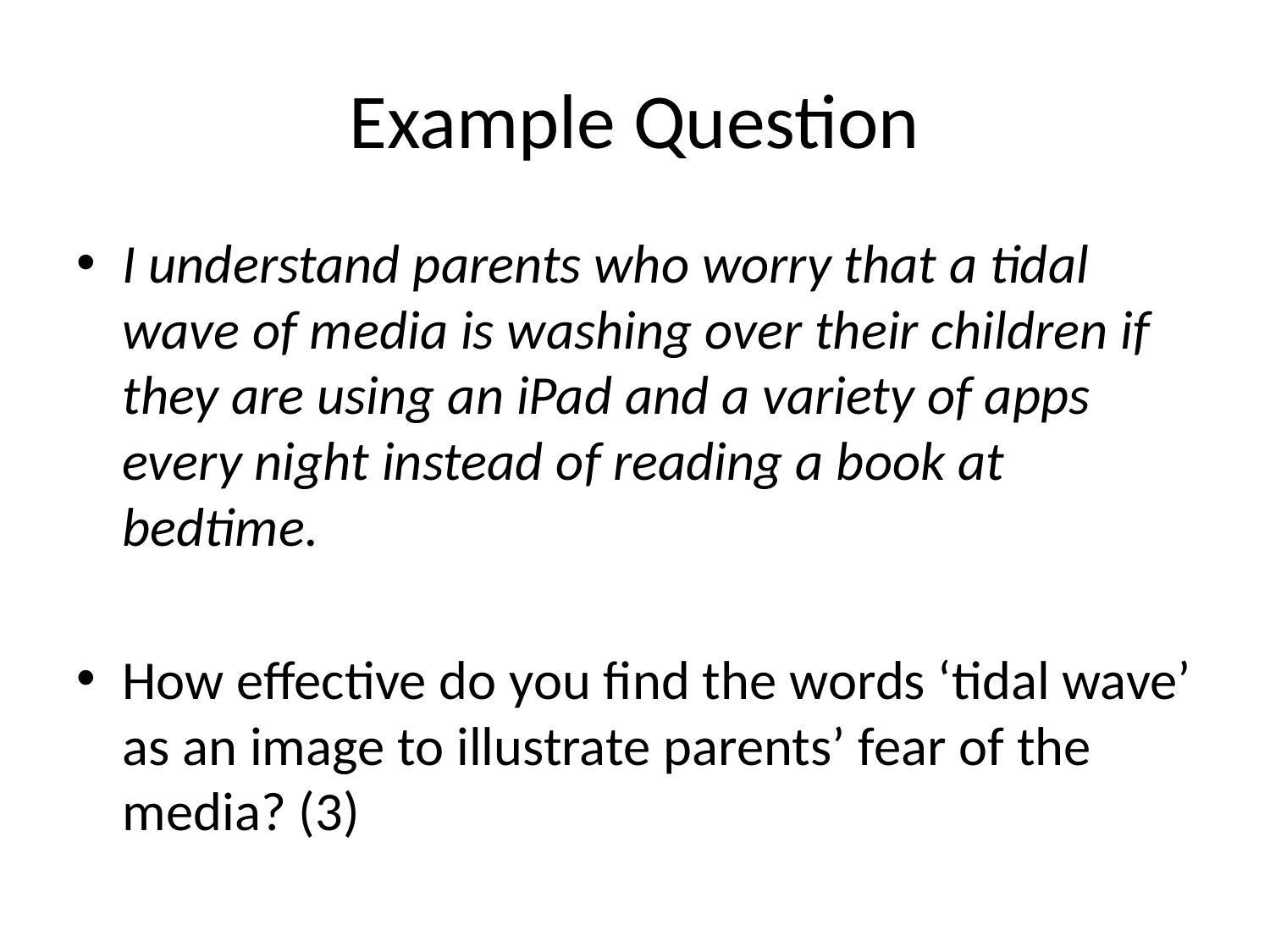

# Example Question
I understand parents who worry that a tidal wave of media is washing over their children if they are using an iPad and a variety of apps every night instead of reading a book at bedtime.

How effective do you find the words ‘tidal wave’ as an image to illustrate parents’ fear of the media? (3)